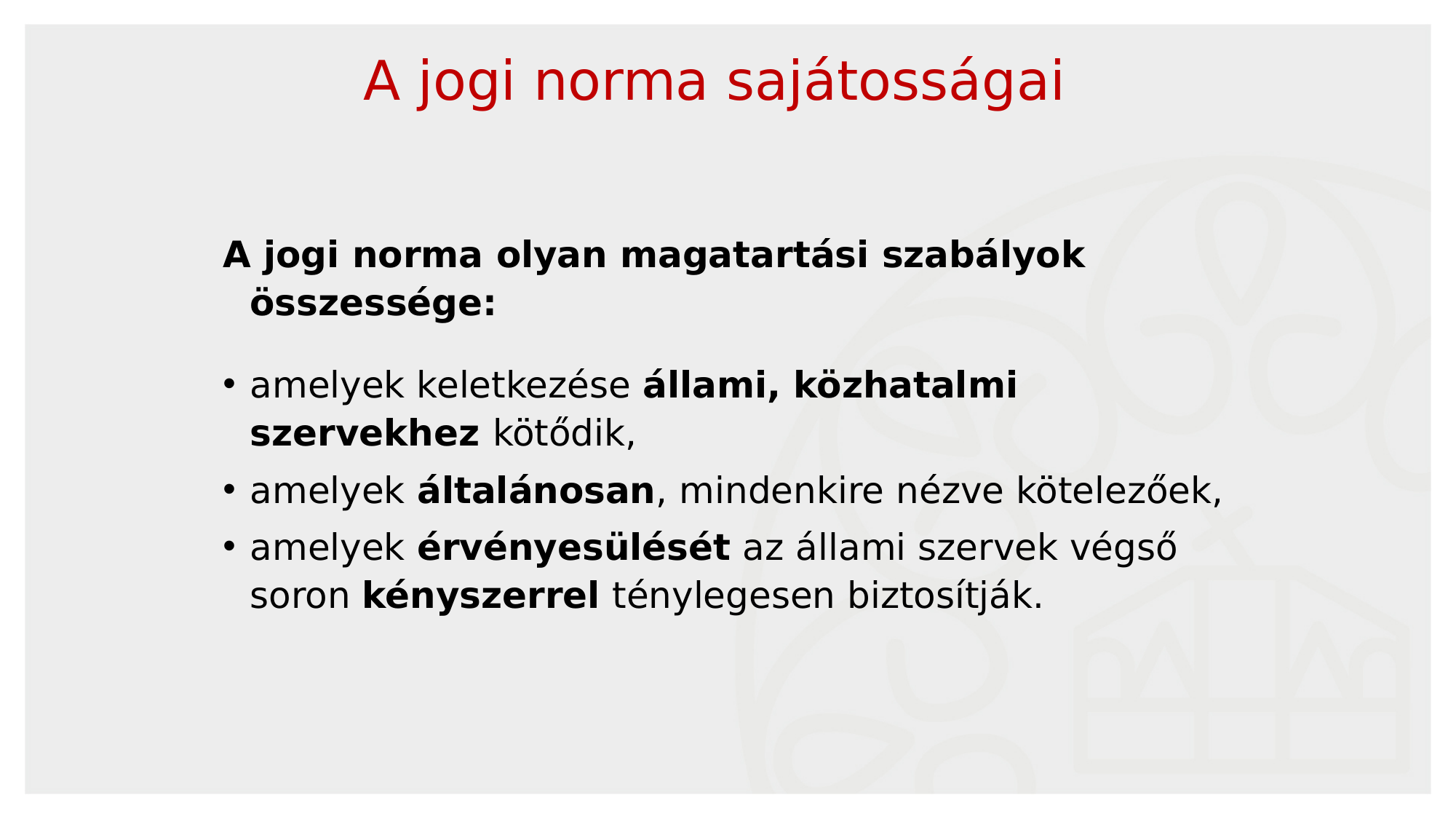

A jogi norma sajátosságai

A jogi norma olyan magatartási szabályok összessége:

amelyek keletkezése állami, közhatalmi szervekhez kötődik,
amelyek általánosan, mindenkire nézve kötelezőek,
amelyek érvényesülését az állami szervek végső soron kényszerrel ténylegesen biztosítják.